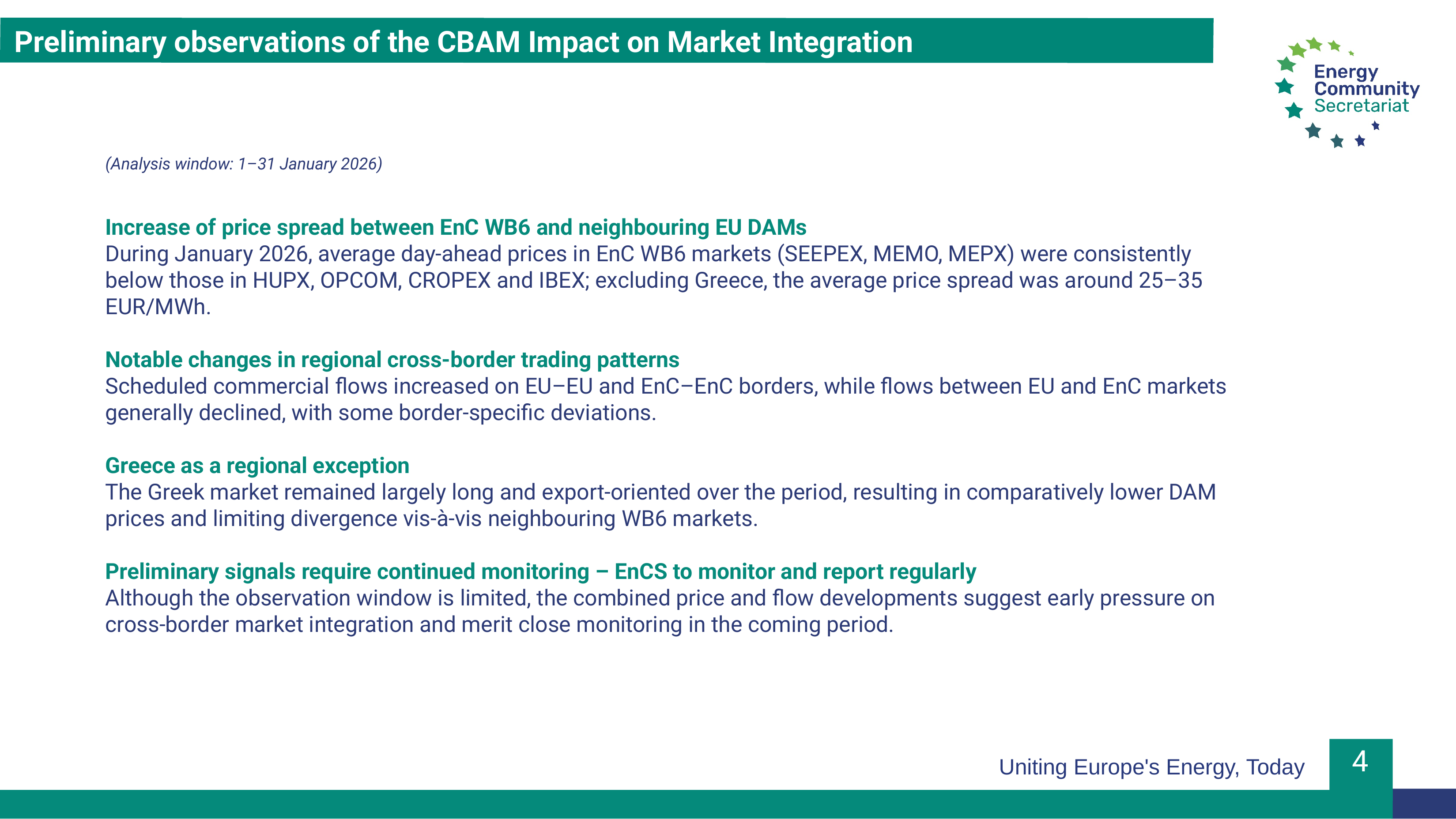

Preliminary observations of the CBAM Impact on Market Integration
(Analysis window: 1–31 January 2026)

Increase of price spread between EnC WB6 and neighbouring EU DAMs
During January 2026, average day-ahead prices in EnC WB6 markets (SEEPEX, MEMO, MEPX) were consistently below those in HUPX, OPCOM, CROPEX and IBEX; excluding Greece, the average price spread was around 25–35 EUR/MWh.

Notable changes in regional cross-border trading patterns
Scheduled commercial flows increased on EU–EU and EnC–EnC borders, while flows between EU and EnC markets generally declined, with some border-specific deviations.

Greece as a regional exception
The Greek market remained largely long and export-oriented over the period, resulting in comparatively lower DAM prices and limiting divergence vis-à-vis neighbouring WB6 markets.

Preliminary signals require continued monitoring – EnCS to monitor and report regularly
Although the observation window is limited, the combined price and flow developments suggest early pressure on cross-border market integration and merit close monitoring in the coming period.